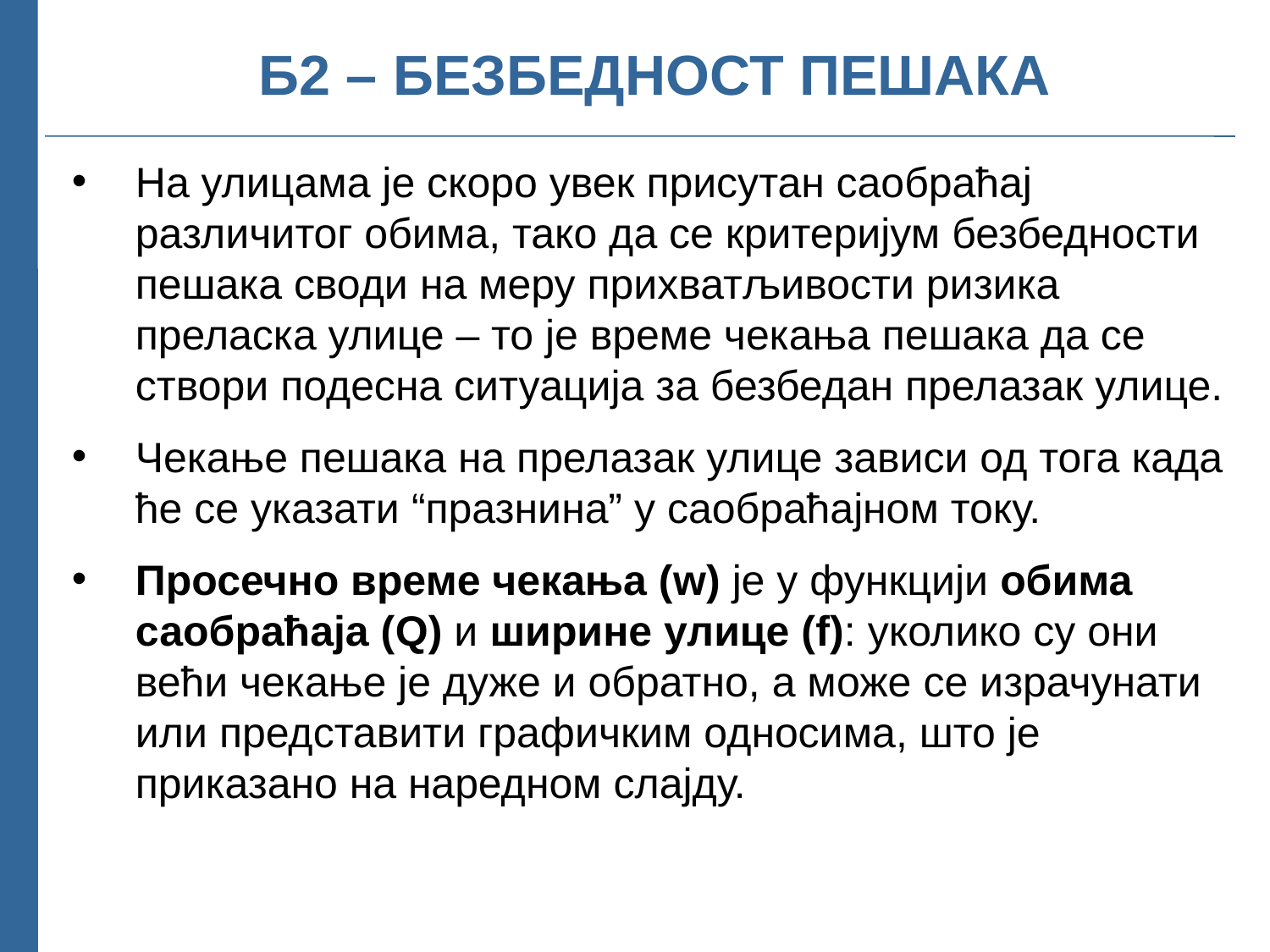

Б2 – БЕЗБЕДНОСТ ПЕШАКА

На улицама је скоро увек присутан саобраћај различитог обима, тако да се критеријум безбедности пешака своди на меру прихватљивости ризика преласка улице – то је време чекања пешака да се створи подесна ситуација за безбедан прелазак улице.
Чекање пешака на прелазак улице зависи од тога када ће се указати “празнина” у саобраћајном току.
Просечно време чекања (w) је у функцији обима саобраћаја (Q) и ширине улице (f): уколико су они већи чекање је дуже и обратно, а може се израчунати или представити графичким односима, што је приказано на наредном слајду.